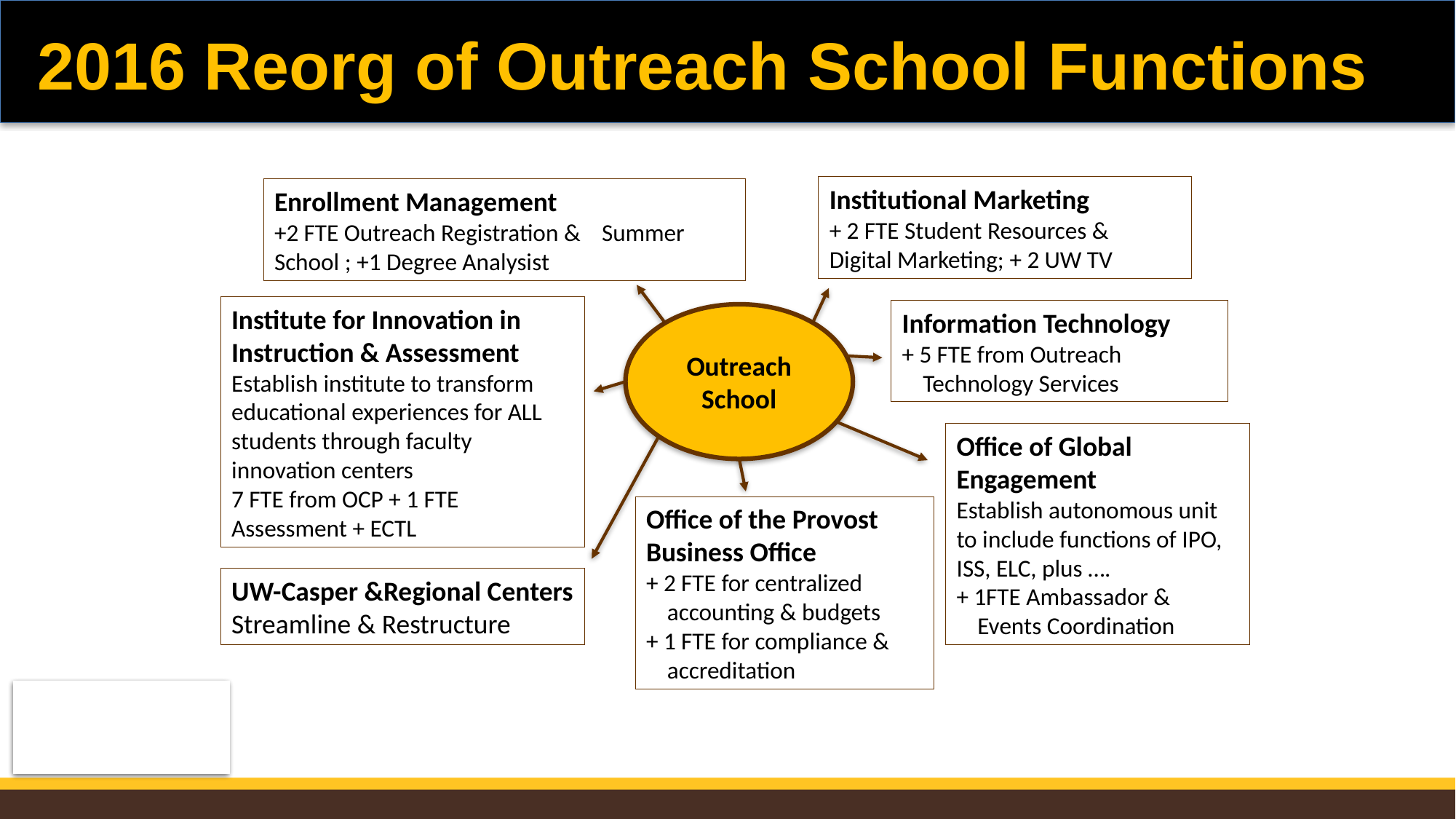

# 2016 Reorg of Outreach School Functions
Institutional Marketing
+ 2 FTE Student Resources & 	Digital Marketing; + 2 UW TV
Enrollment Management
+2 FTE Outreach Registration & 	Summer School ; +1 Degree Analysist
Institute for Innovation in Instruction & Assessment
Establish institute to transform educational experiences for ALL students through faculty innovation centers
7 FTE from OCP + 1 FTE Assessment + ECTL
Information Technology
+ 5 FTE from Outreach 	Technology Services
Outreach School
Office of Global
Engagement
Establish autonomous unit to include functions of IPO, ISS, ELC, plus ….
+ 1FTE Ambassador & 	Events Coordination
Office of the Provost Business Office
+ 2 FTE for centralized 	accounting & budgets
+ 1 FTE for compliance & 	accreditation
UW-Casper &Regional Centers
Streamline & Restructure